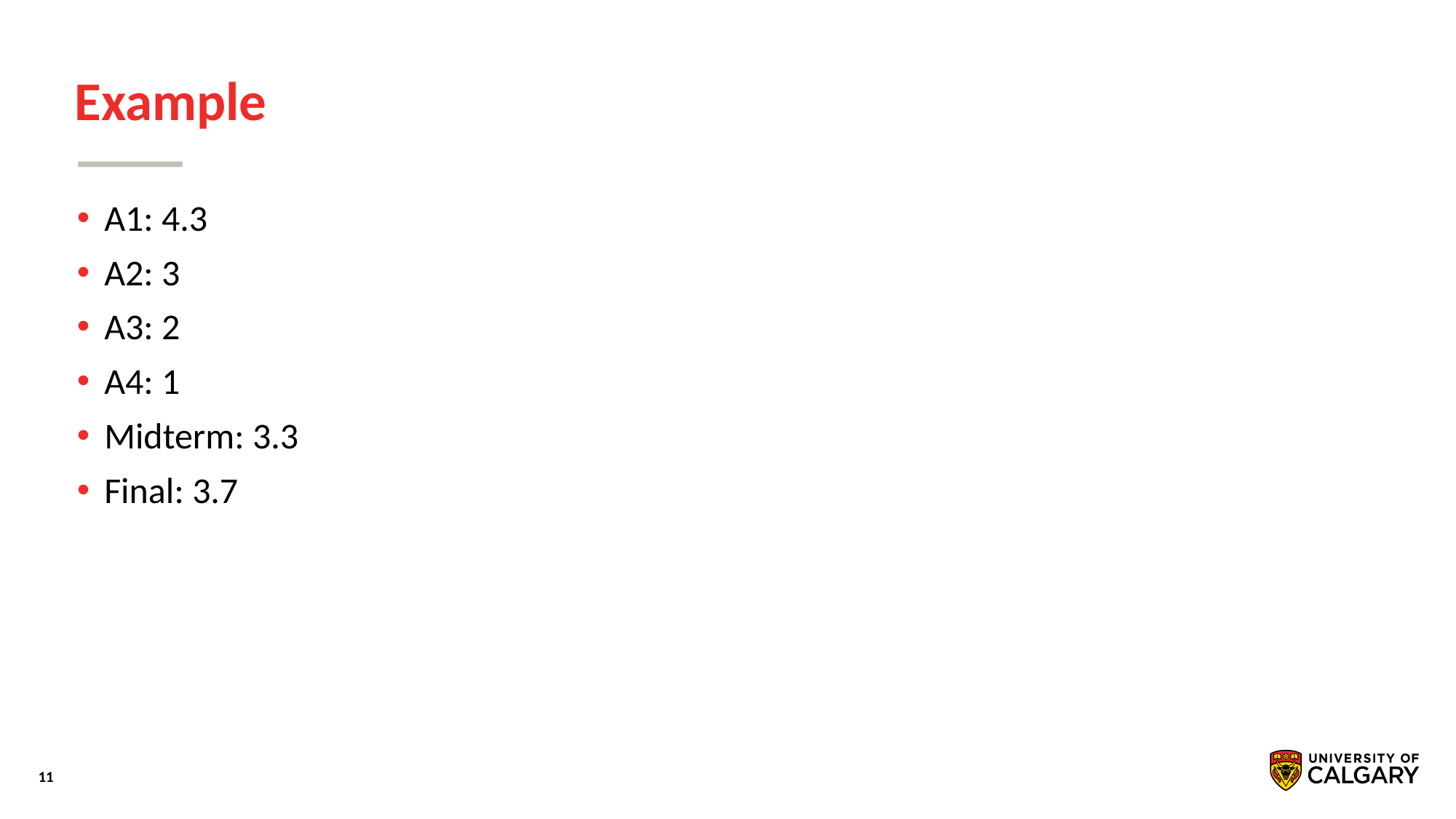

# Example
A1: 4.3
A2: 3
A3: 2
A4: 1
Midterm: 3.3
Final: 3.7